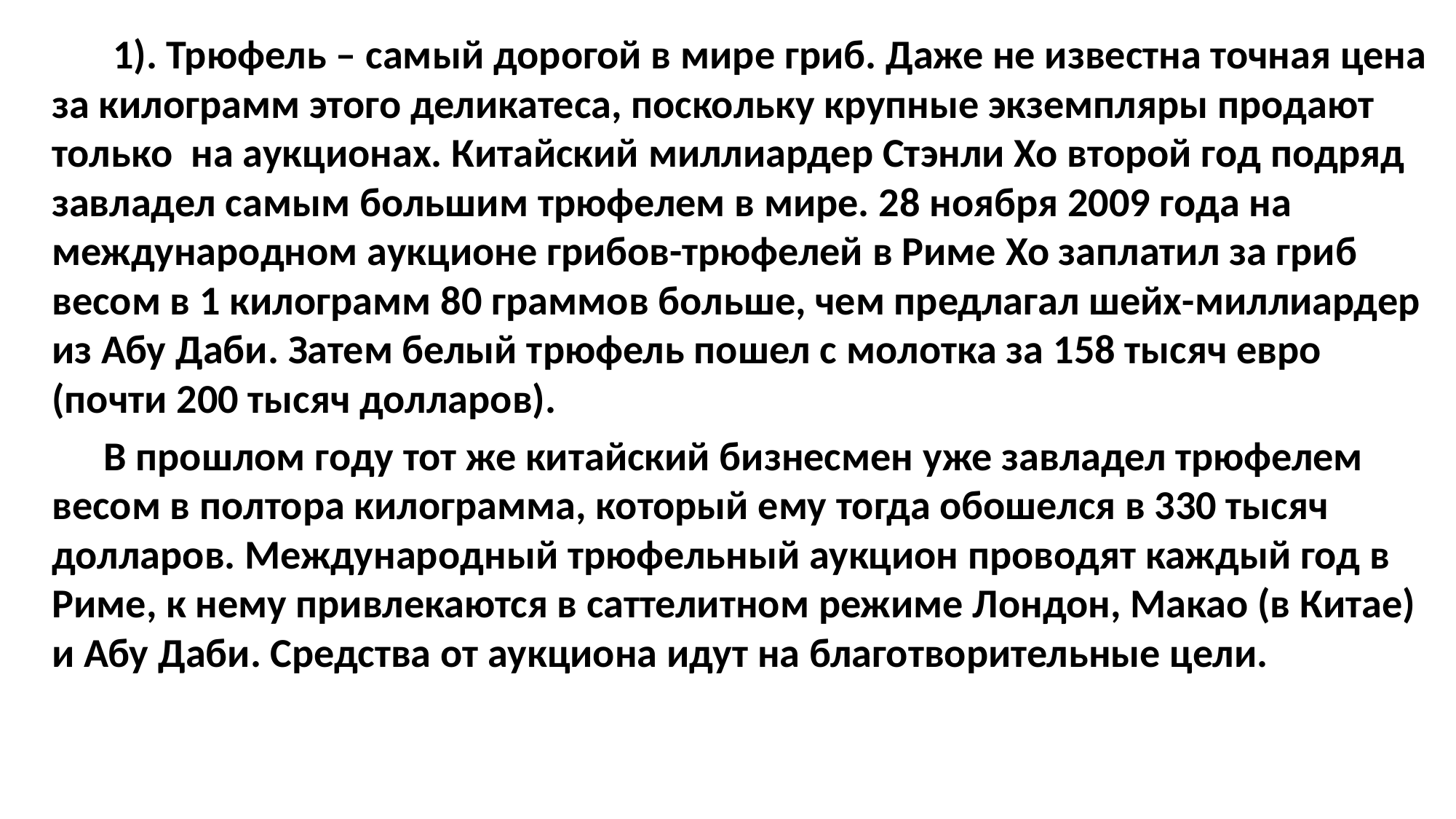

1). Трюфель – самый дорогой в мире гриб. Даже не известна точная цена за килограмм этого деликатеса, поскольку крупные экземпляры продают только  на аукционах. Китайский миллиардер Стэнли Хо второй год подряд завладел самым большим трюфелем в мире. 28 ноября 2009 года на международном аукционе грибов-трюфелей в Риме Хо заплатил за гриб весом в 1 килограмм 80 граммов больше, чем предлагал шейх-миллиардер из Абу Даби. Затем белый трюфель пошел с молотка за 158 тысяч евро (почти 200 тысяч долларов).
          В прошлом году тот же китайский бизнесмен уже завладел трюфелем весом в полтора килограмма, который ему тогда обошелся в 330 тысяч долларов. Международный трюфельный аукцион проводят каждый год в Риме, к нему привлекаются в саттелитном режиме Лондон, Макао (в Китае) и Абу Даби. Средства от аукциона идут на благотворительные цели.
#